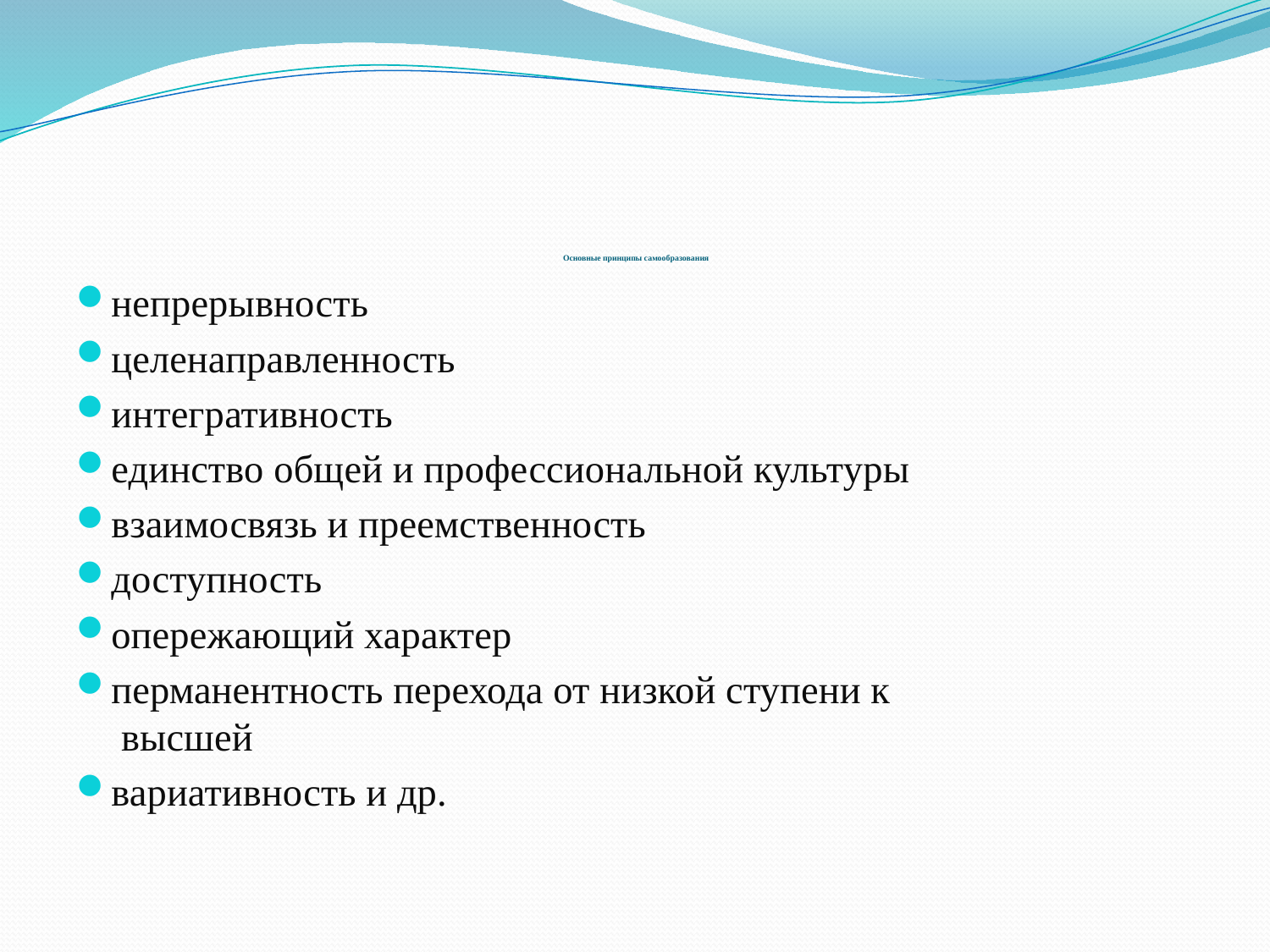

# Основные принципы самообразования

непрерывность
целенаправленность
интегративность
единство общей и профессиональной культуры
взаимосвязь и преемственность
доступность
опережающий характер
перманентность перехода от низкой ступени к
 высшей
вариативность и др.